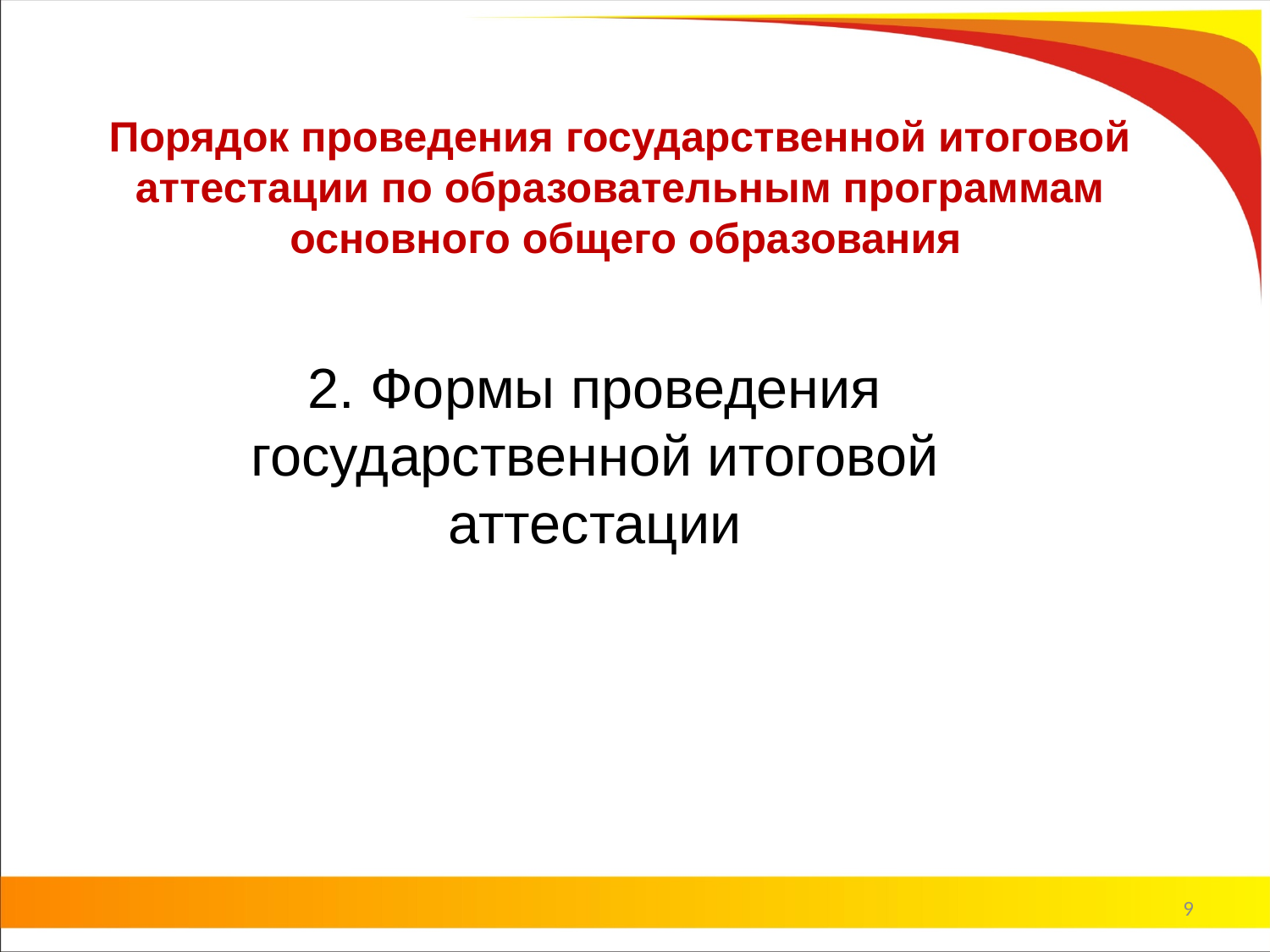

# Порядок проведения государственной итоговой аттестации по образовательным программам основного общего образования
2. Формы проведения государственной итоговой аттестации
9